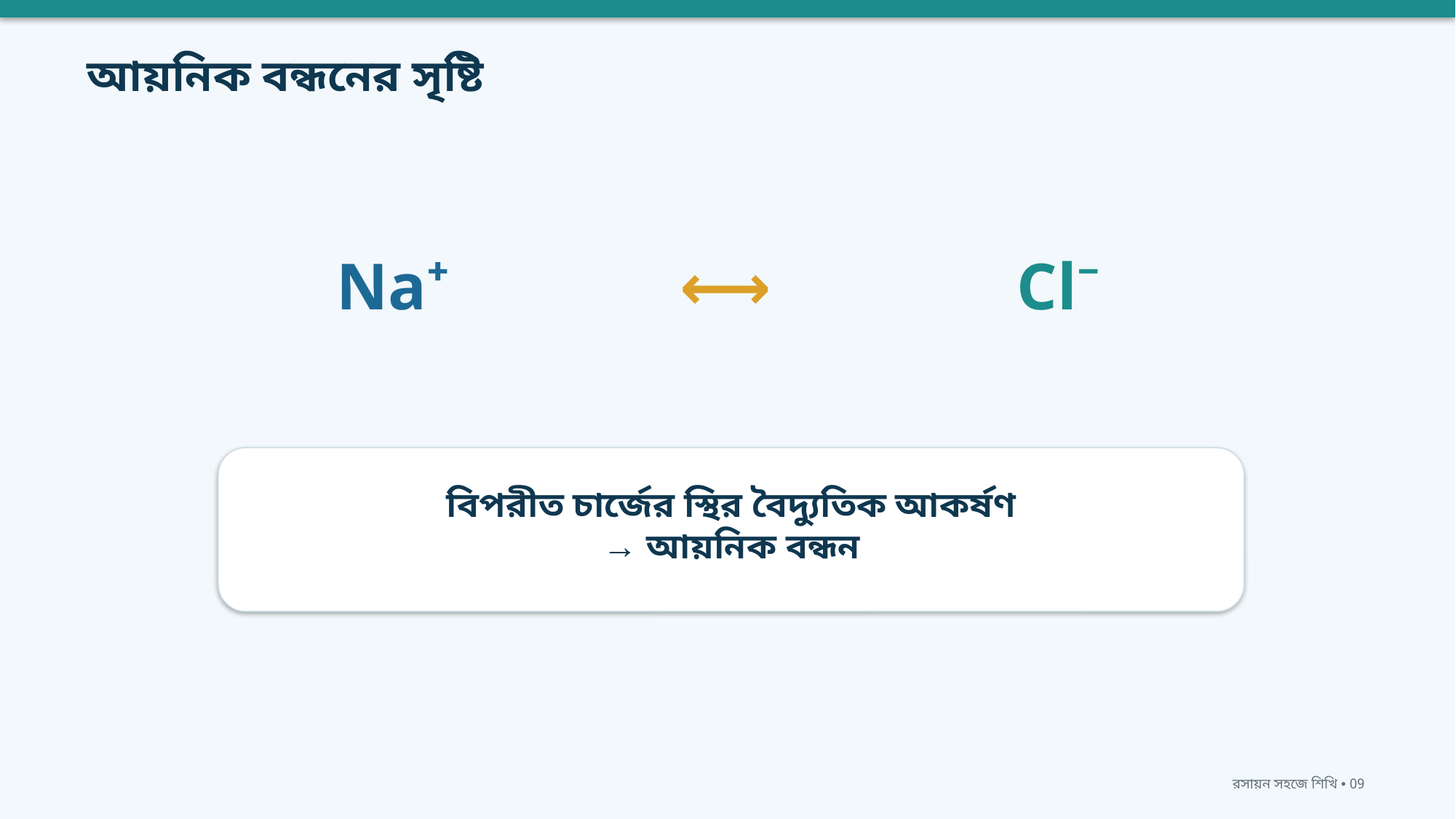

আয়নিক বন্ধনের সৃষ্টি
Na⁺
Cl⁻
⟷

বিপরীত চার্জের স্থির বৈদ্যুতিক আকর্ষণ
→ আয়নিক বন্ধন
রসায়ন সহজে শিখি • 09